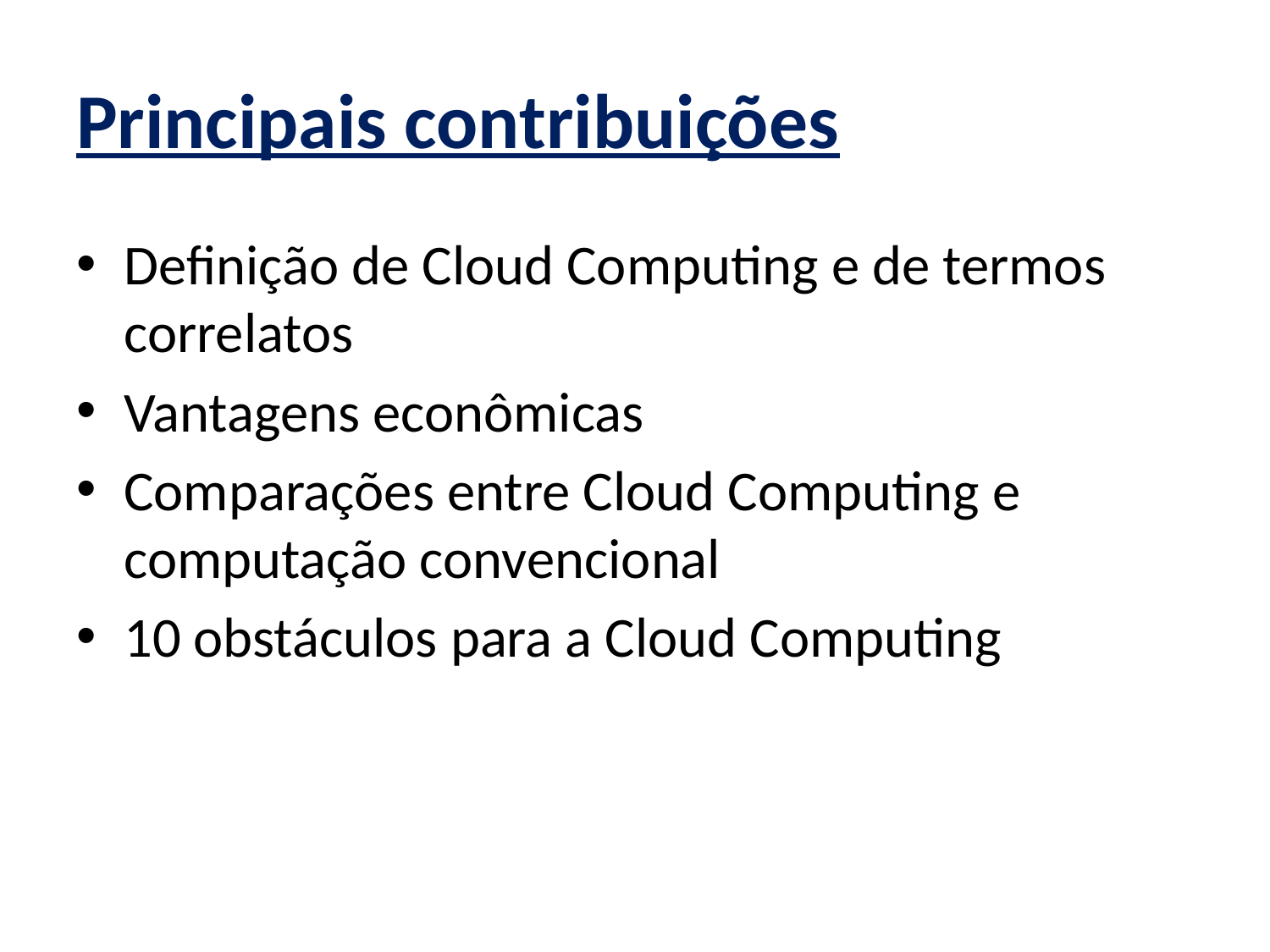

# Principais contribuições
Definição de Cloud Computing e de termos correlatos
Vantagens econômicas
Comparações entre Cloud Computing e computação convencional
10 obstáculos para a Cloud Computing